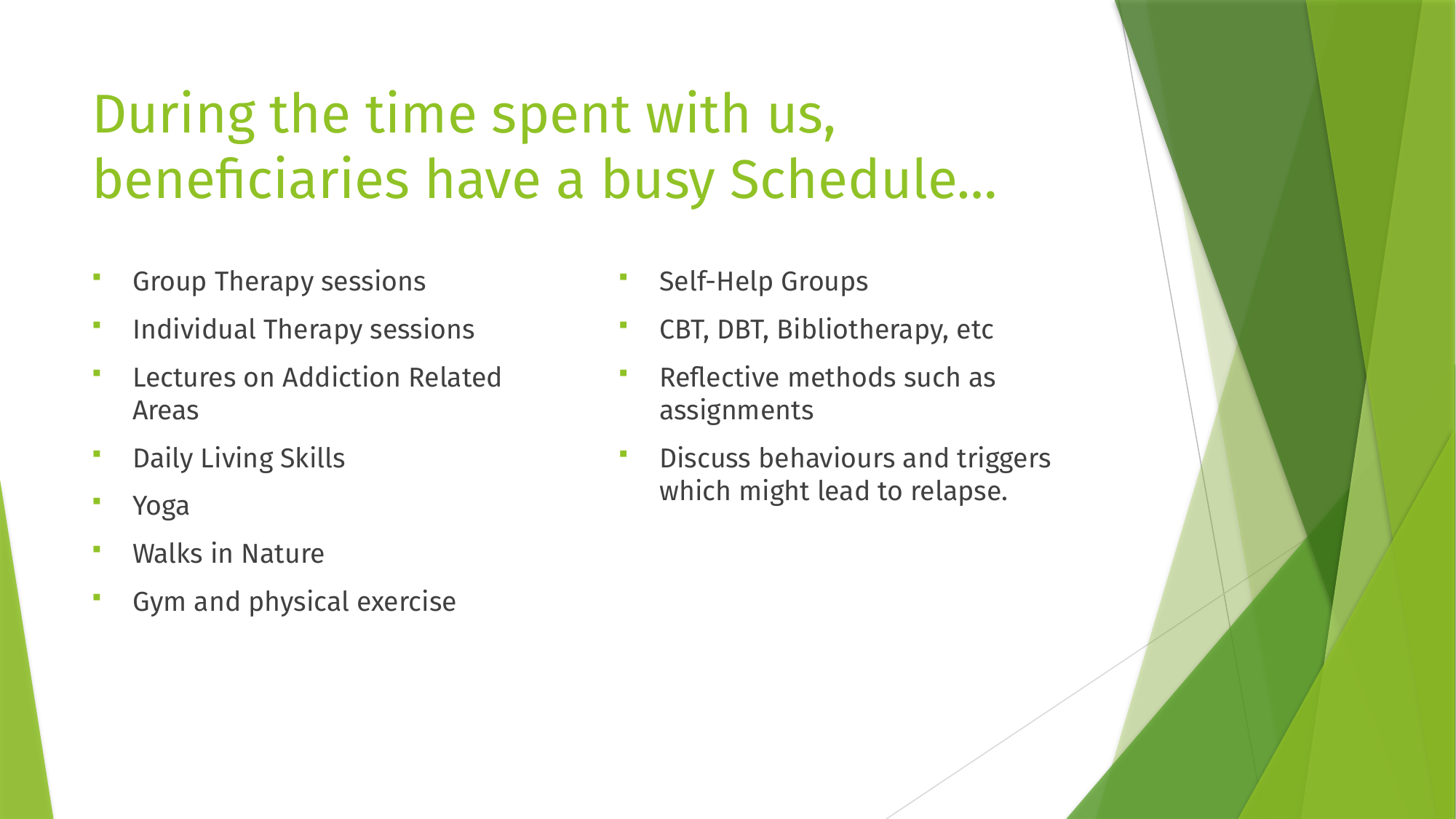

# During the time spent with us, beneficiaries have a busy Schedule…
Group Therapy sessions
Individual Therapy sessions
Lectures on Addiction Related Areas
Daily Living Skills
Yoga
Walks in Nature
Gym and physical exercise

Self-Help Groups
CBT, DBT, Bibliotherapy, etc
Reflective methods such as assignments
Discuss behaviours and triggers which might lead to relapse.